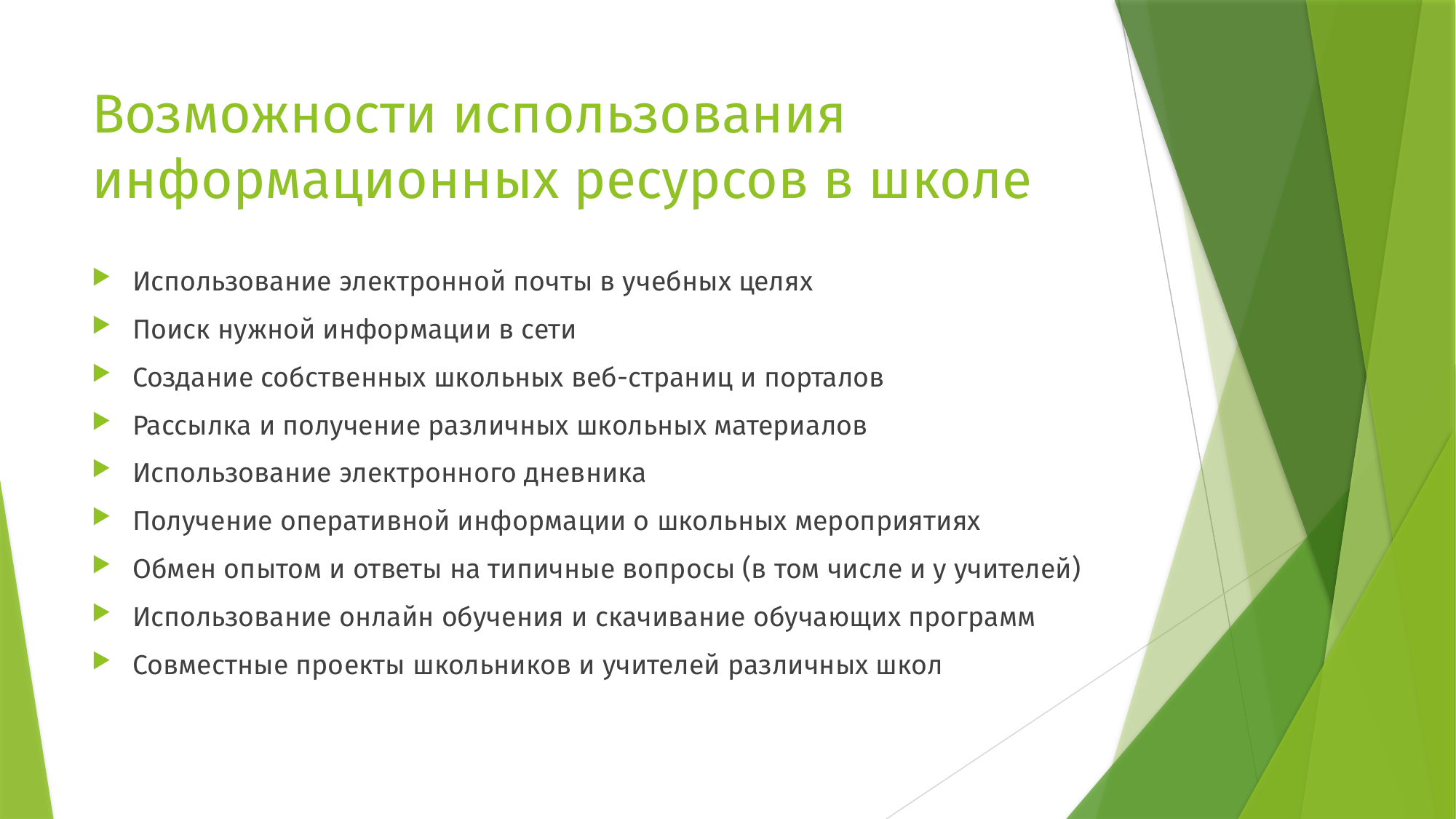

# Возможности использования информационных ресурсов в школе
Использование электронной почты в учебных целях
Поиск нужной информации в сети
Создание собственных школьных веб-страниц и порталов
Рассылка и получение различных школьных материалов
Использование электронного дневника
Получение оперативной информации о школьных мероприятиях
Обмен опытом и ответы на типичные вопросы (в том числе и у учителей)
Использование онлайн обучения и скачивание обучающих программ
Совместные проекты школьников и учителей различных школ